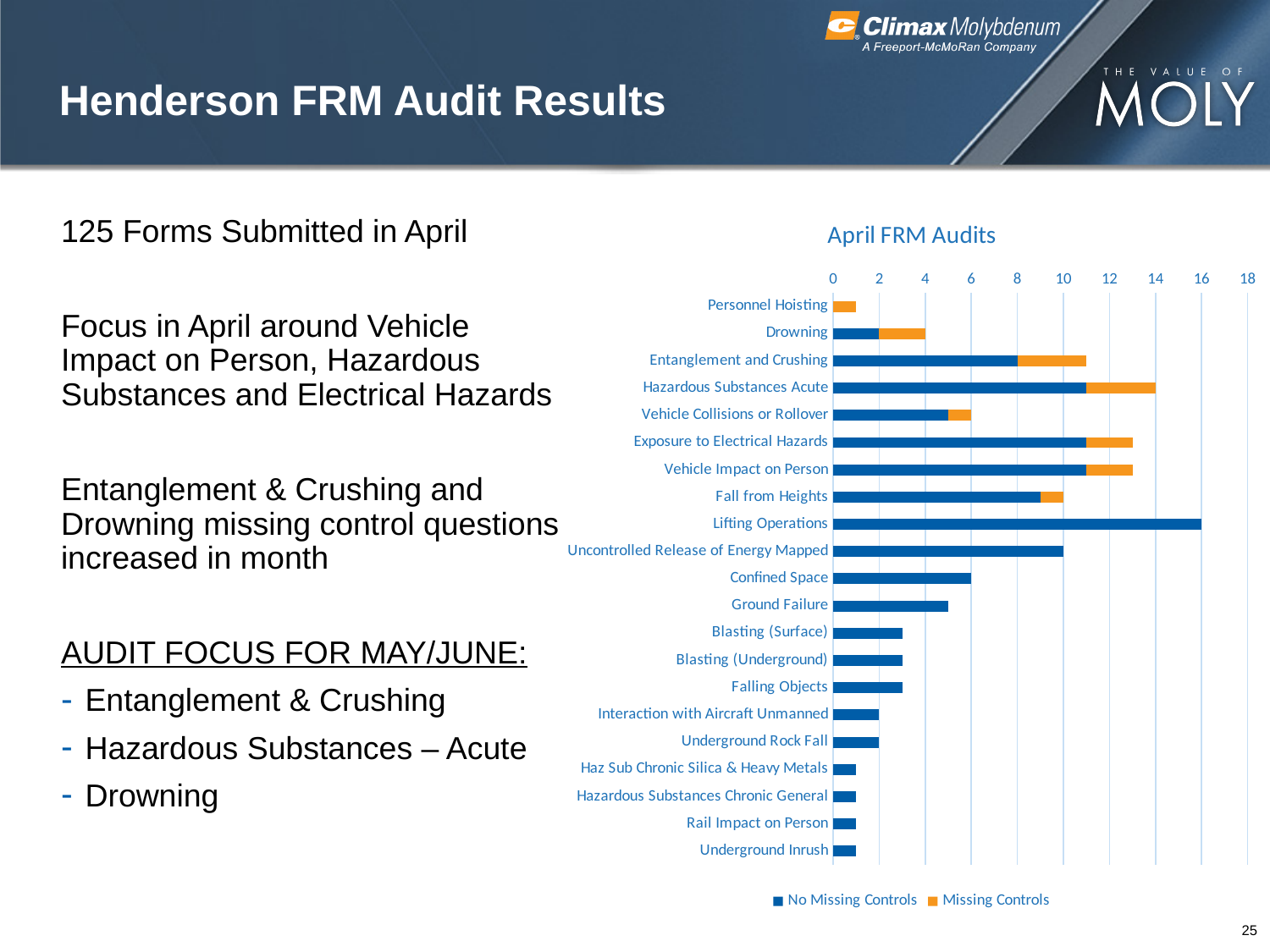

# Henderson FRM Audit Results

### Chart: April FRM Audits

| Category | No Missing Controls | Missing Controls |
|---|---|---|
| Personnel Hoisting | None | 1.0 |
| Drowning | 2.0 | 2.0 |
| Entanglement and Crushing | 8.0 | 3.0 |
| Hazardous Substances Acute | 11.0 | 3.0 |
| Vehicle Collisions or Rollover | 5.0 | 1.0 |
| Exposure to Electrical Hazards | 11.0 | 2.0 |
| Vehicle Impact on Person | 11.0 | 2.0 |
| Fall from Heights | 9.0 | 1.0 |
| Lifting Operations | 16.0 | None |
| Uncontrolled Release of Energy Mapped | 10.0 | None |
| Confined Space | 6.0 | None |
| Ground Failure | 5.0 | None |
| Blasting (Surface) | 3.0 | None |
| Blasting (Underground) | 3.0 | None |
| Falling Objects | 3.0 | None |
| Interaction with Aircraft Unmanned | 2.0 | None |
| Underground Rock Fall | 2.0 | None |
| Haz Sub Chronic Silica & Heavy Metals | 1.0 | None |
| Hazardous Substances Chronic General | 1.0 | None |
| Rail Impact on Person | 1.0 | None |
| Underground Inrush | 1.0 | None |
125 Forms Submitted in April

Focus in April around Vehicle Impact on Person, Hazardous Substances and Electrical Hazards

Entanglement & Crushing and Drowning missing control questions increased in month

AUDIT FOCUS FOR MAY/JUNE:
Entanglement & Crushing
Hazardous Substances – Acute
Drowning